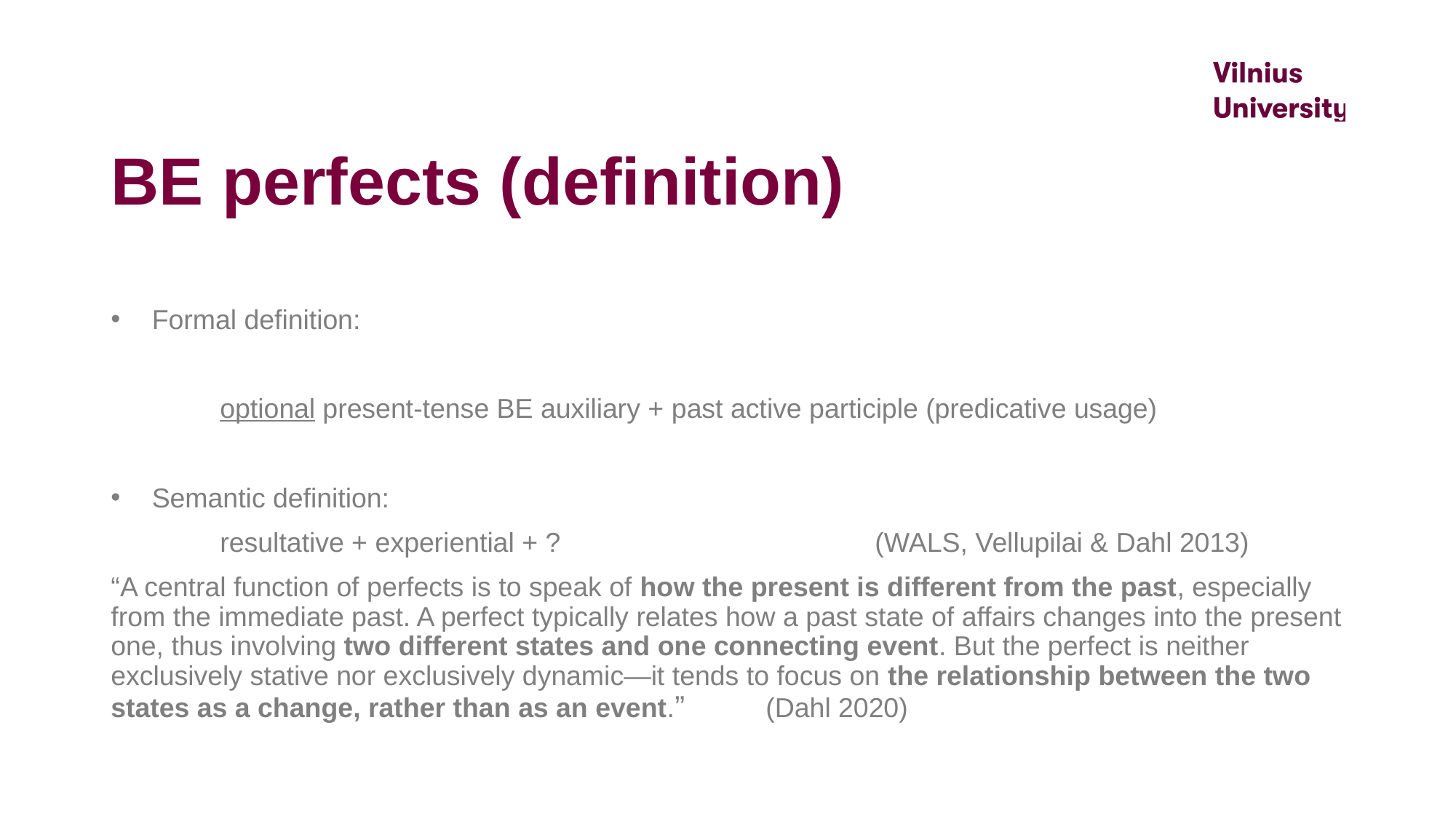

# BE perfects (definition)
Formal definition:

	optional present-tense BE auxiliary + past active participle (predicative usage)

Semantic definition:
	resultative + experiential + ?			(WALS, Vellupilai & Dahl 2013)
“A central function of perfects is to speak of how the present is different from the past, especially from the immediate past. A perfect typically relates how a past state of affairs changes into the present one, thus involving two different states and one connecting event. But the perfect is neither exclusively stative nor exclusively dynamic—it tends to focus on the relationship between the two states as a change, rather than as an event.”	(Dahl 2020)